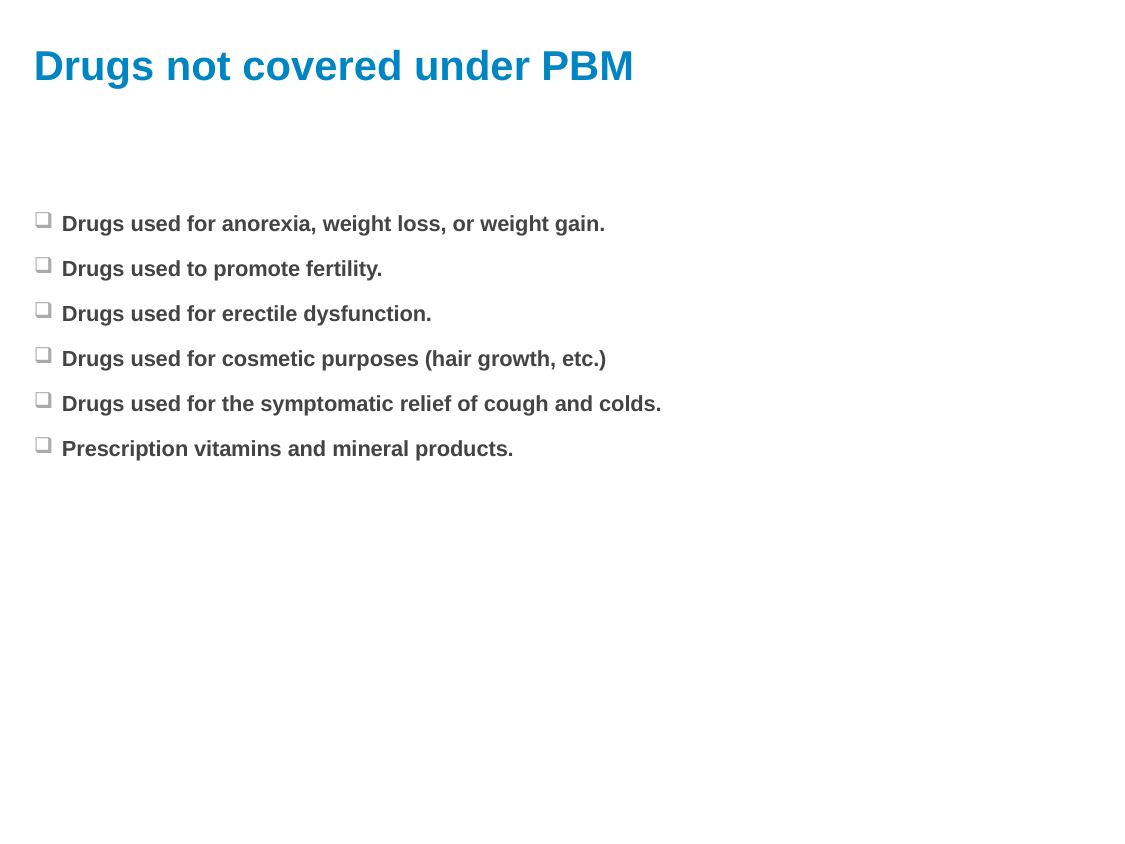

# Drugs not covered under PBM
Drugs used for anorexia, weight loss, or weight gain.
Drugs used to promote fertility.
Drugs used for erectile dysfunction.
Drugs used for cosmetic purposes (hair growth, etc.)
Drugs used for the symptomatic relief of cough and colds.
Prescription vitamins and mineral products.